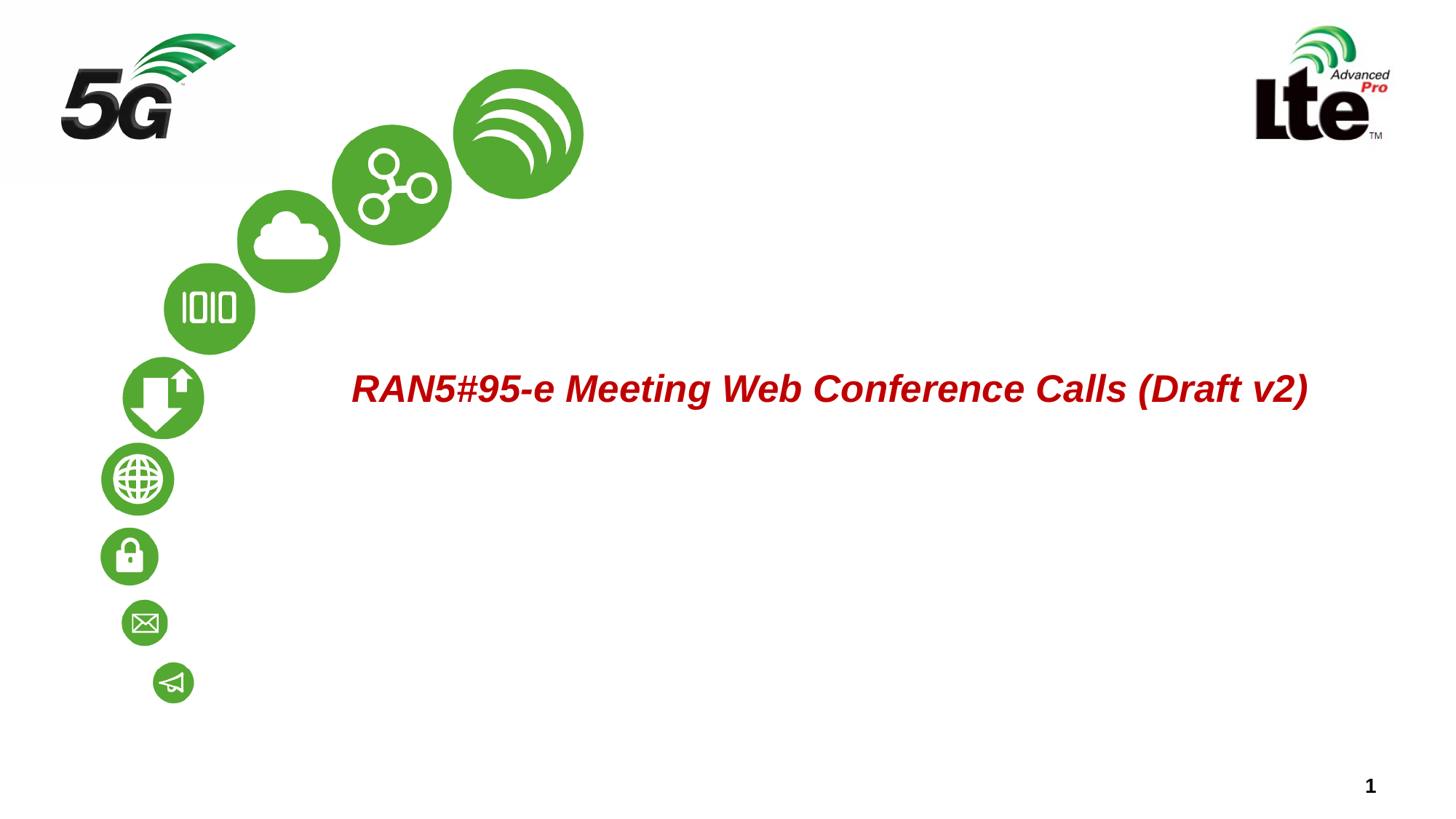

# RAN5#95-e Meeting Web Conference Calls (Draft v2)